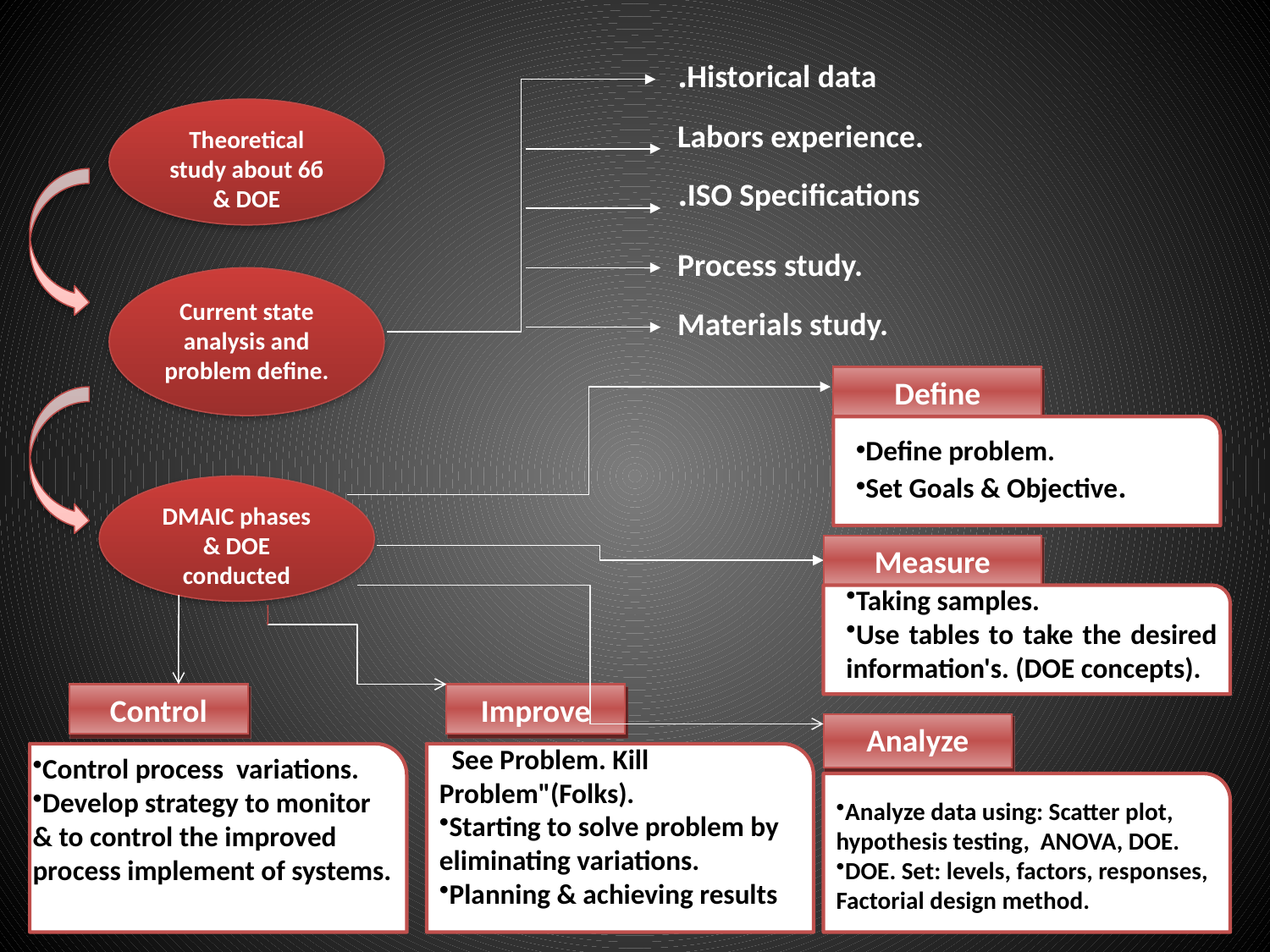

Historical data.
Theoretical study about 6б & DOE
Labors experience.

ISO Specifications.
Process study.
Current state analysis and problem define.
Materials study.
Define

Define problem.
Set Goals & Objective.
DMAIC phases & DOE conducted
Measure
Taking samples.
Use tables to take the desired information's. (DOE concepts).

Control
Improve
Analyze
"See Problem. Kill
Problem"(Folks).
Starting to solve problem by eliminating variations.
Planning & achieving results.
Control process  variations.
Develop strategy to monitor & to control the improved process implement of systems.

Analyze data using: Scatter plot, hypothesis testing,  ANOVA, DOE.
DOE. Set: levels, factors, responses, Factorial design method.